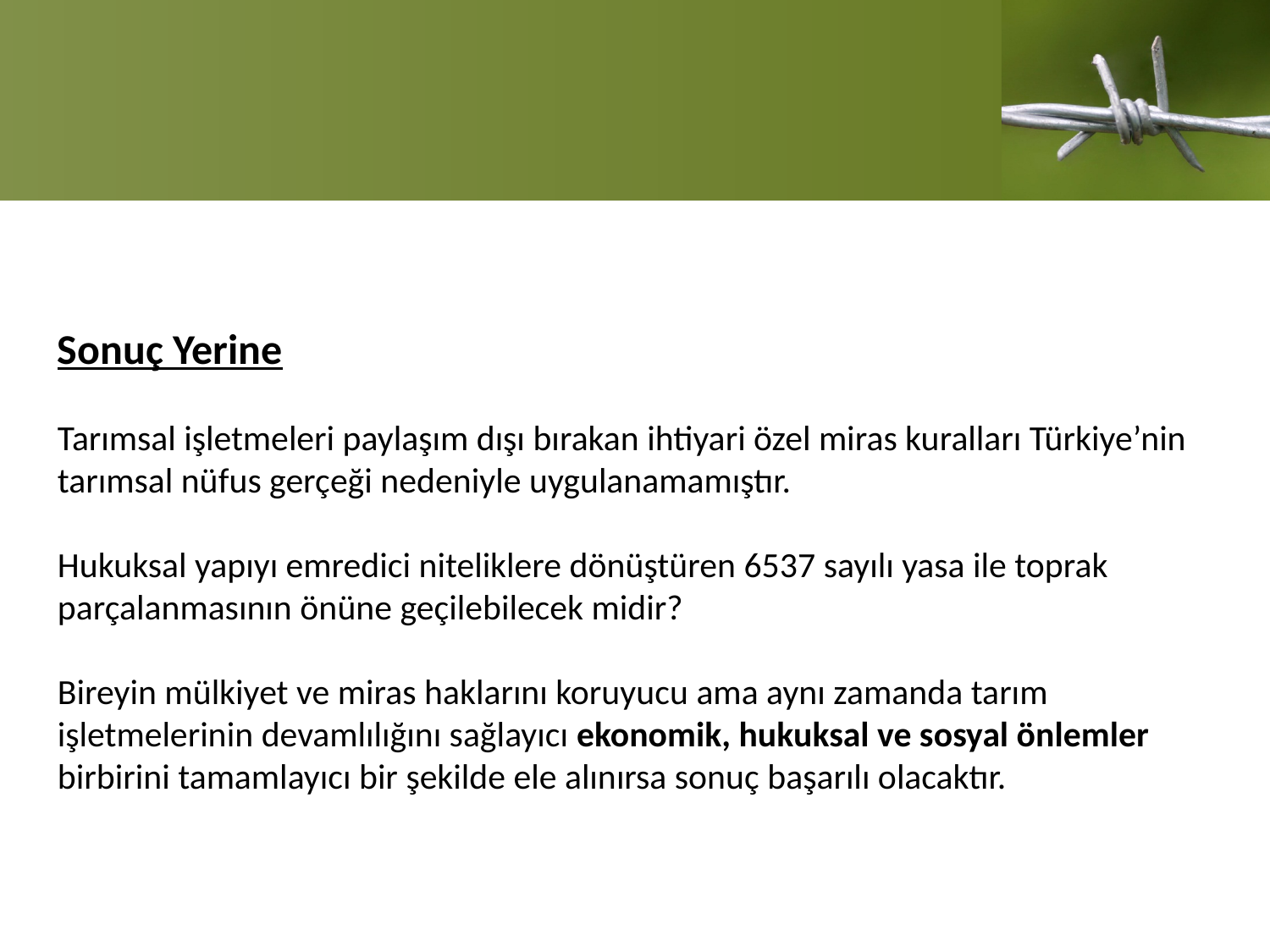

Sonuç Yerine

Tarımsal işletmeleri paylaşım dışı bırakan ihtiyari özel miras kuralları Türkiye’nin tarımsal nüfus gerçeği nedeniyle uygulanamamıştır.

Hukuksal yapıyı emredici niteliklere dönüştüren 6537 sayılı yasa ile toprak parçalanmasının önüne geçilebilecek midir?

Bireyin mülkiyet ve miras haklarını koruyucu ama aynı zamanda tarım işletmelerinin devamlılığını sağlayıcı ekonomik, hukuksal ve sosyal önlemler birbirini tamamlayıcı bir şekilde ele alınırsa sonuç başarılı olacaktır.